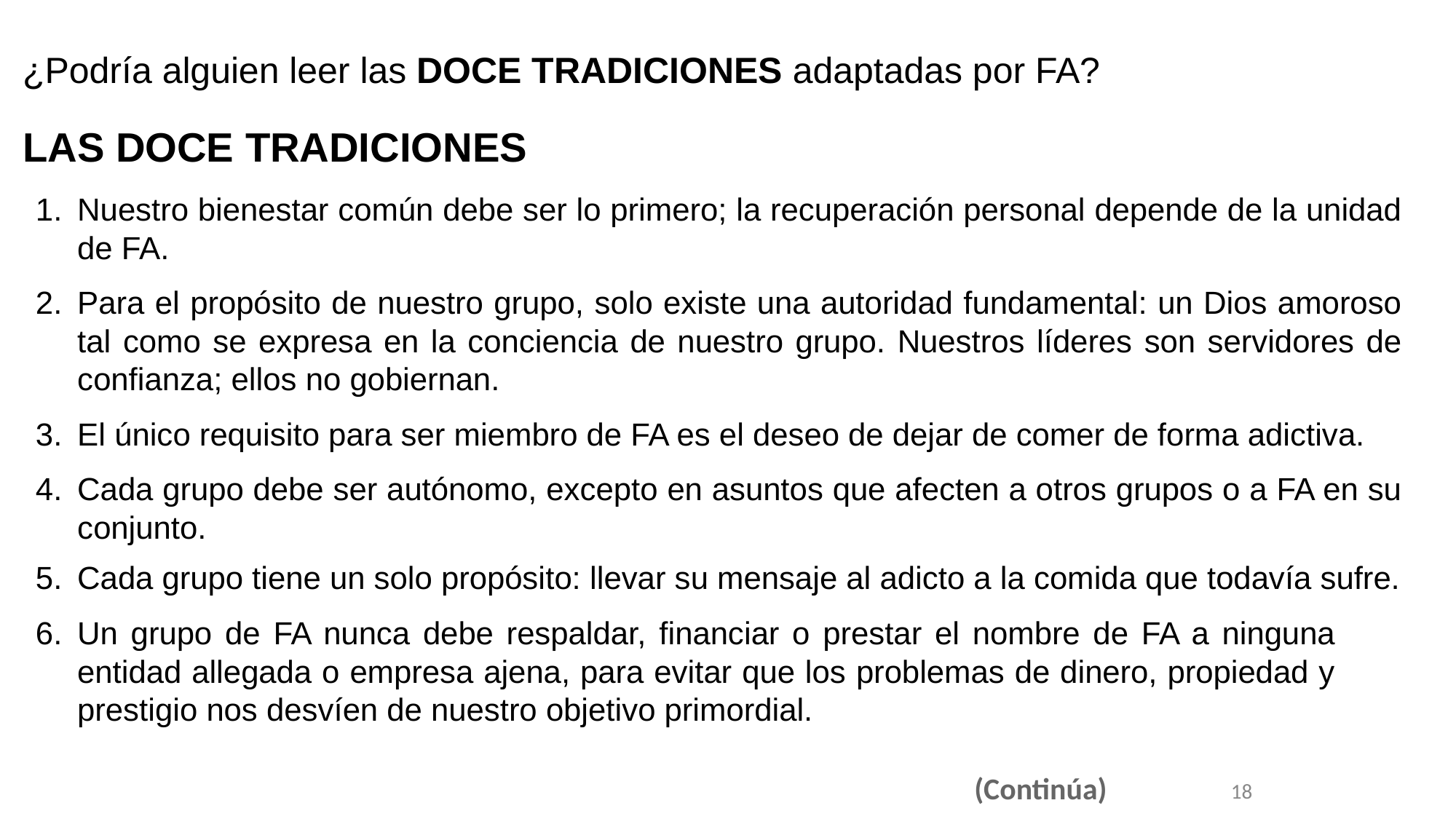

¿Podría alguien leer las DOCE TRADICIONES adaptadas por FA?

LAS DOCE TRADICIONES

Nuestro bienestar común debe ser lo primero; la recuperación personal depende de la unidad de FA.
Para el propósito de nuestro grupo, solo existe una autoridad fundamental: un Dios amoroso tal como se expresa en la conciencia de nuestro grupo. Nuestros líderes son servidores de confianza; ellos no gobiernan.
El único requisito para ser miembro de FA es el deseo de dejar de comer de forma adictiva.
Cada grupo debe ser autónomo, excepto en asuntos que afecten a otros grupos o a FA en su conjunto.
Cada grupo tiene un solo propósito: llevar su mensaje al adicto a la comida que todavía sufre.
Un grupo de FA nunca debe respaldar, financiar o prestar el nombre de FA a ninguna entidad allegada o empresa ajena, para evitar que los problemas de dinero, propiedad y prestigio nos desvíen de nuestro objetivo primordial.

(Continúa)
18